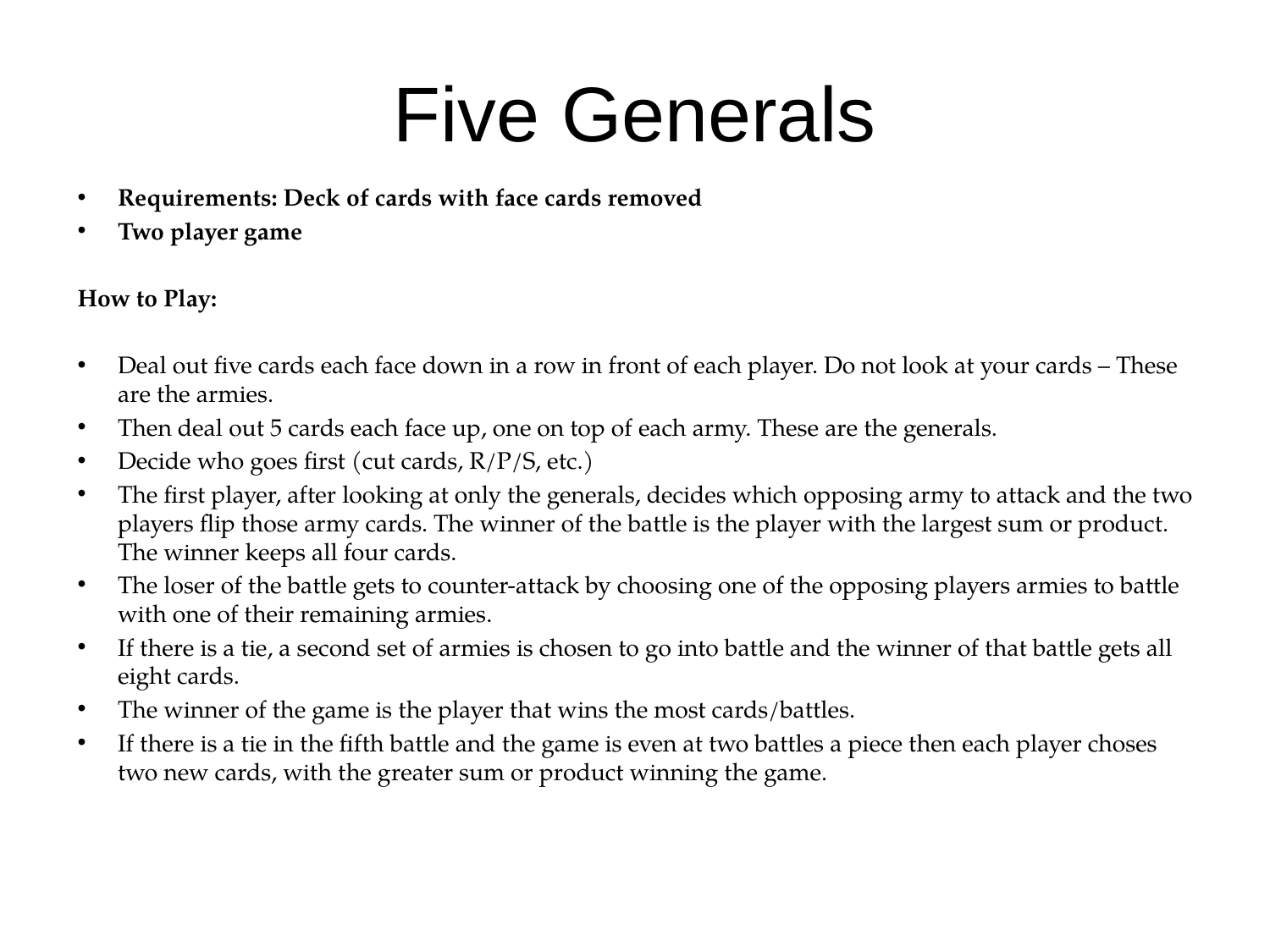

# Five Generals
Requirements: Deck of cards with face cards removed
Two player game

How to Play:

Deal out five cards each face down in a row in front of each player. Do not look at your cards – These are the armies.
Then deal out 5 cards each face up, one on top of each army. These are the generals.
Decide who goes first (cut cards, R/P/S, etc.)
The first player, after looking at only the generals, decides which opposing army to attack and the two players flip those army cards. The winner of the battle is the player with the largest sum or product. The winner keeps all four cards.
The loser of the battle gets to counter-attack by choosing one of the opposing players armies to battle with one of their remaining armies.
If there is a tie, a second set of armies is chosen to go into battle and the winner of that battle gets all eight cards.
The winner of the game is the player that wins the most cards/battles.
If there is a tie in the fifth battle and the game is even at two battles a piece then each player choses two new cards, with the greater sum or product winning the game.